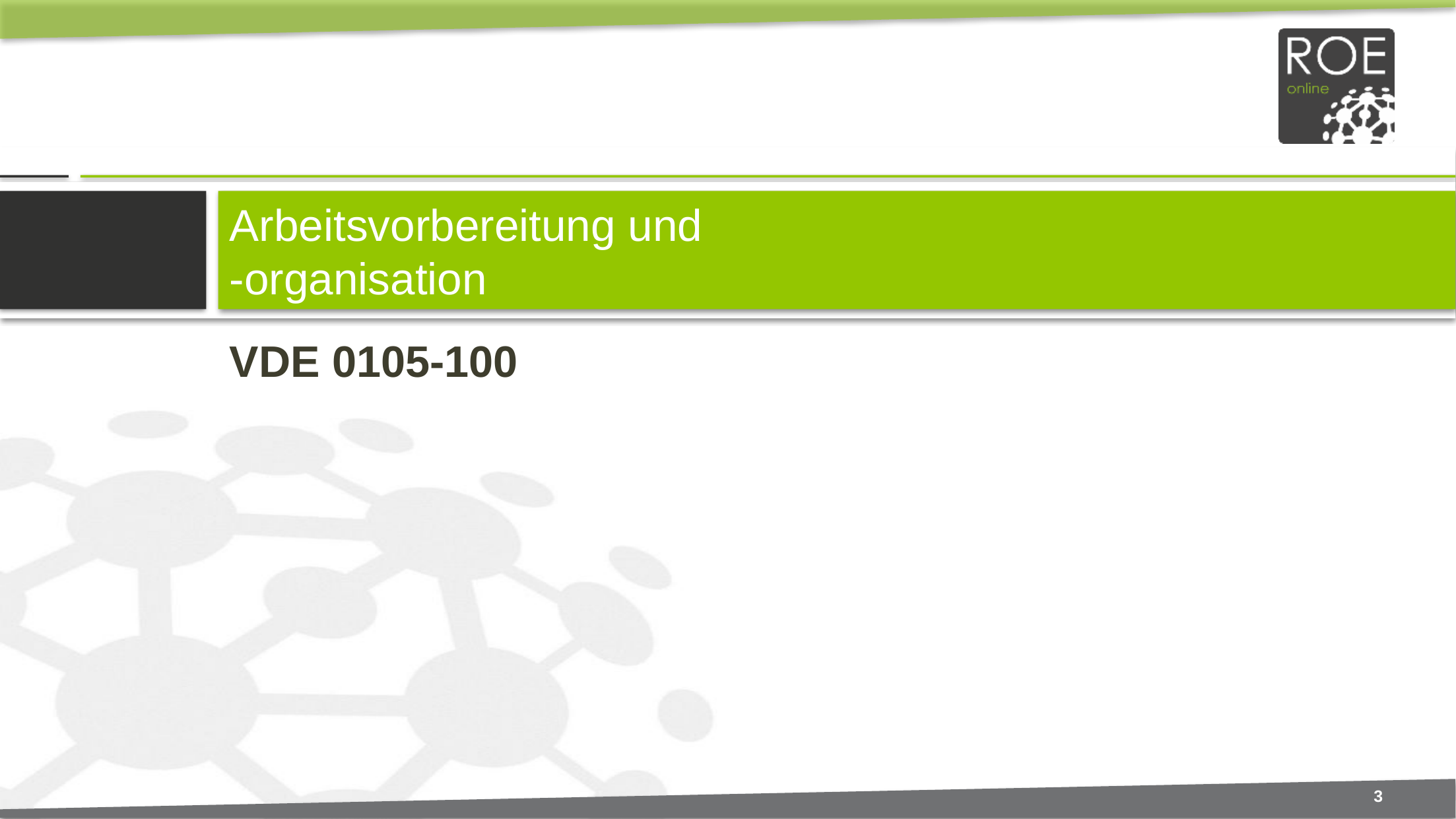

# Arbeitsvorbereitung und -organisation
VDE 0105-100
3